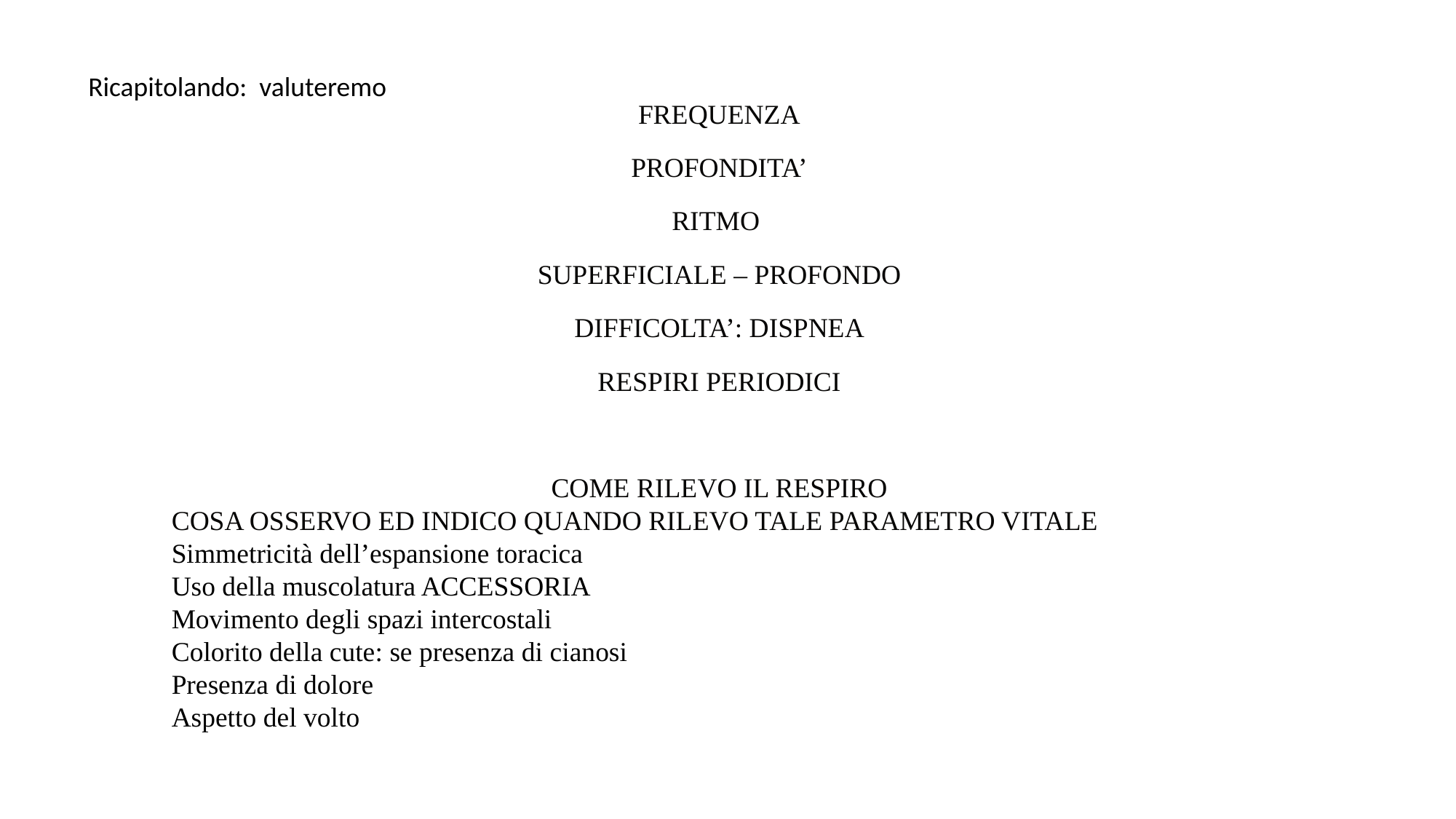

Ricapitolando:  valuteremo
FREQUENZA
PROFONDITA’
RITMO
SUPERFICIALE – PROFONDO
DIFFICOLTA’: DISPNEA
RESPIRI PERIODICI

COME RILEVO IL RESPIRO
COSA OSSERVO ED INDICO QUANDO RILEVO TALE PARAMETRO VITALE
Simmetricità dell’espansione toracica
Uso della muscolatura ACCESSORIA
Movimento degli spazi intercostali
Colorito della cute: se presenza di cianosi
Presenza di dolore
Aspetto del volto